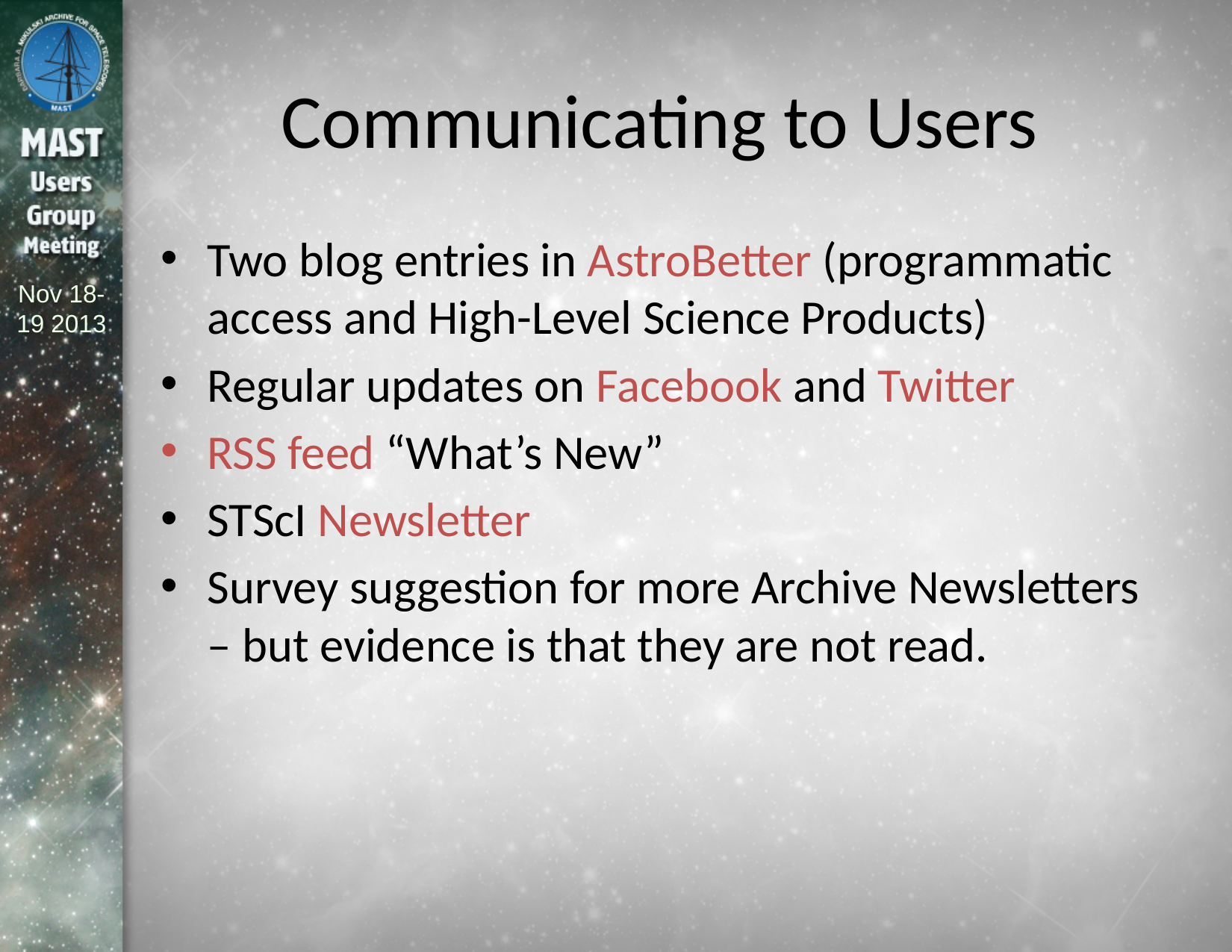

# Communicating to Users
Two blog entries in AstroBetter (programmatic access and High-Level Science Products)
Regular updates on Facebook and Twitter
RSS feed “What’s New”
STScI Newsletter
Survey suggestion for more Archive Newsletters – but evidence is that they are not read.